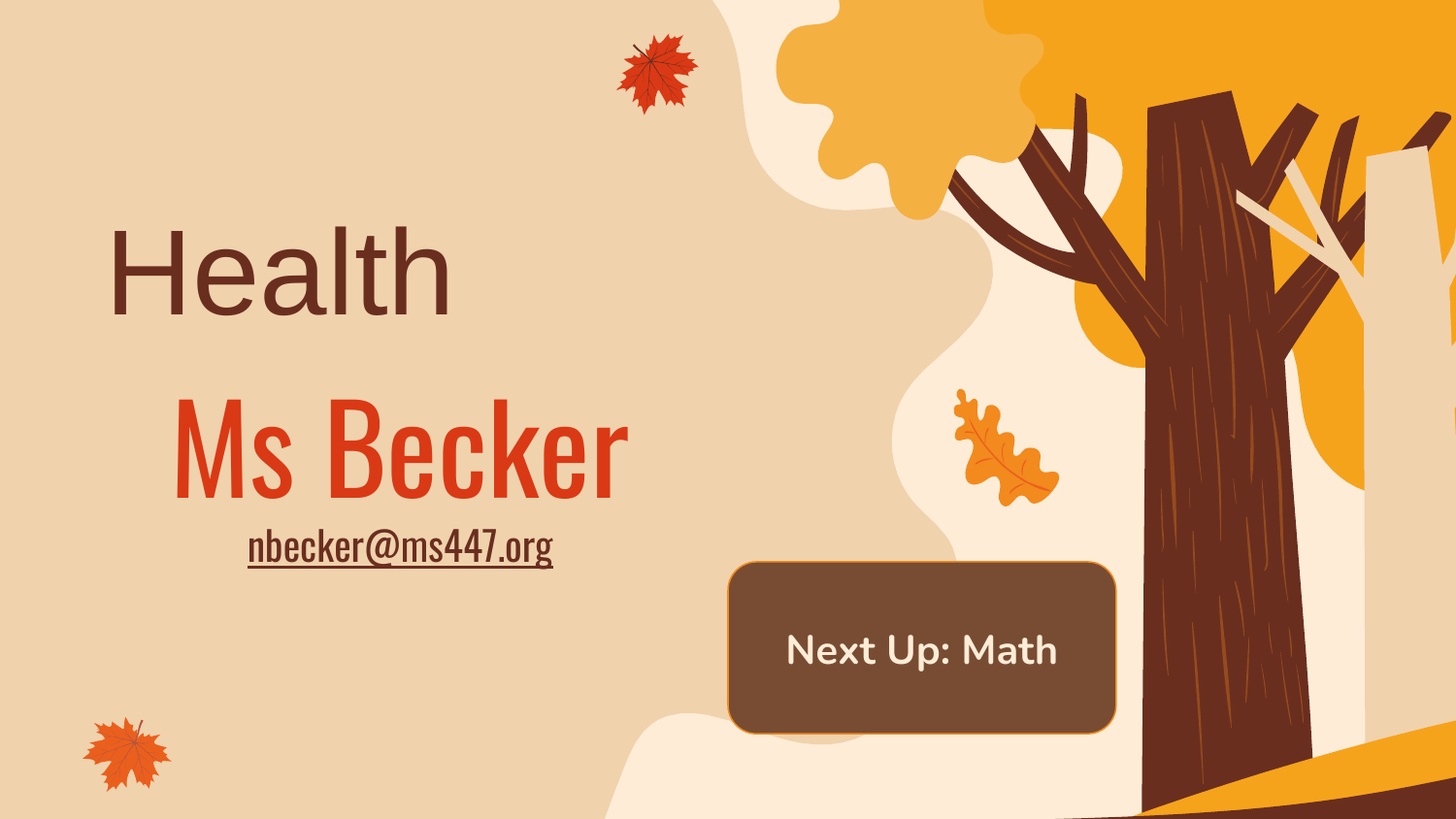

# Health
Ms Becker
nbecker@ms447.org

Next Up: Math